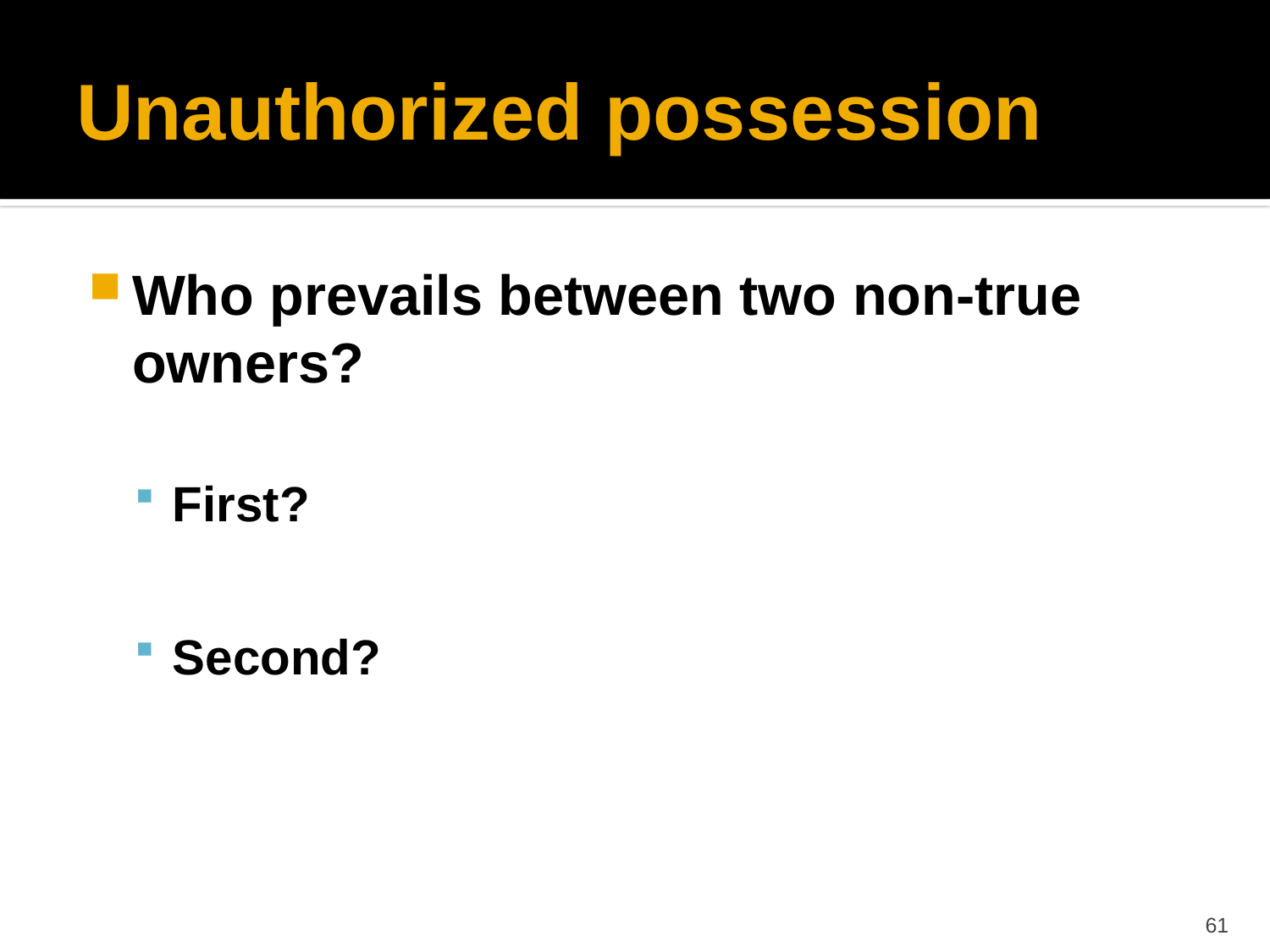

# Unauthorized possession
Who prevails between two non-true owners?

First?

Second?
61